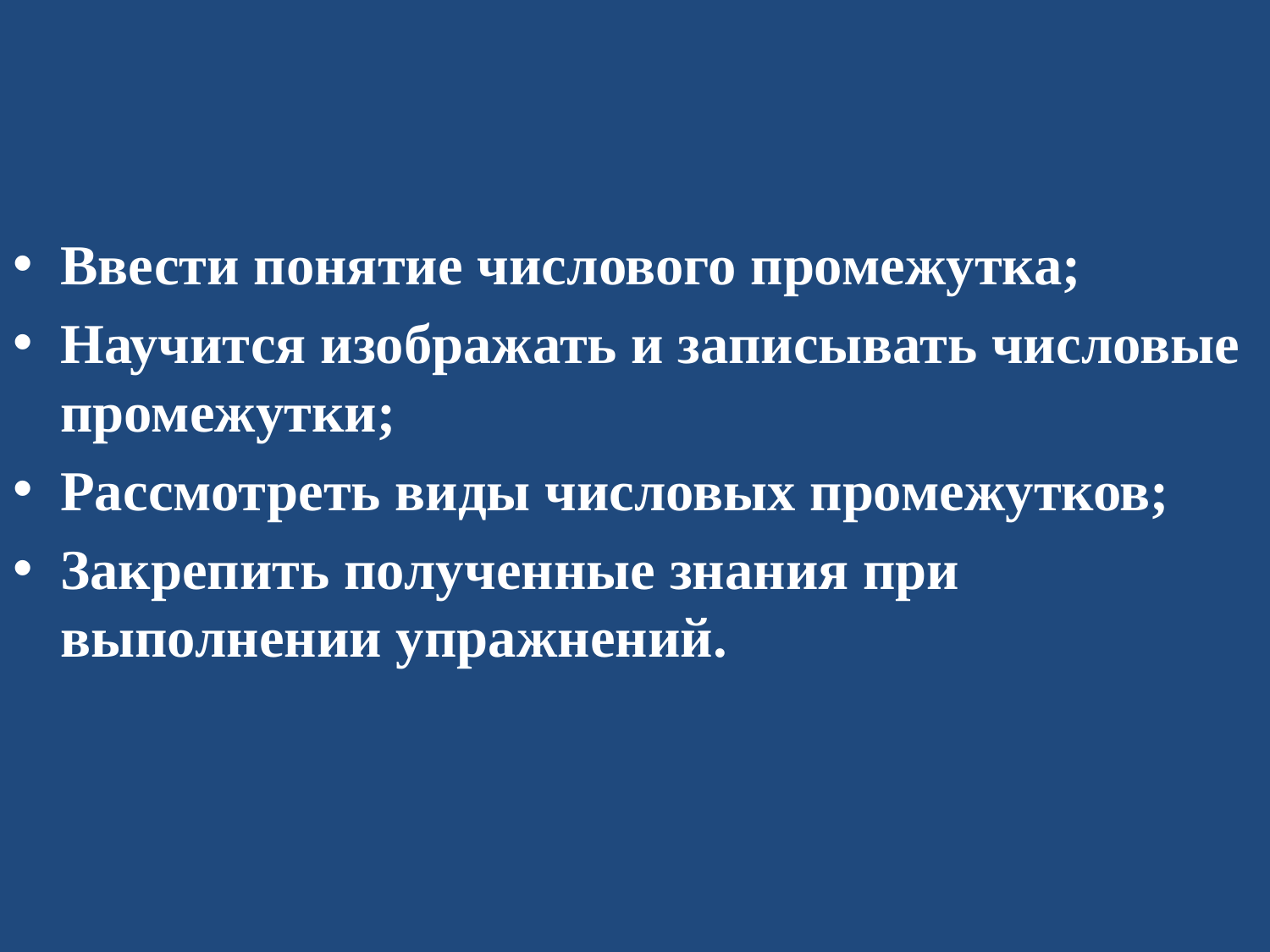

# Цели урока:
Ввести понятие числового промежутка;
Научится изображать и записывать числовые промежутки;
Рассмотреть виды числовых промежутков;
Закрепить полученные знания при выполнении упражнений.